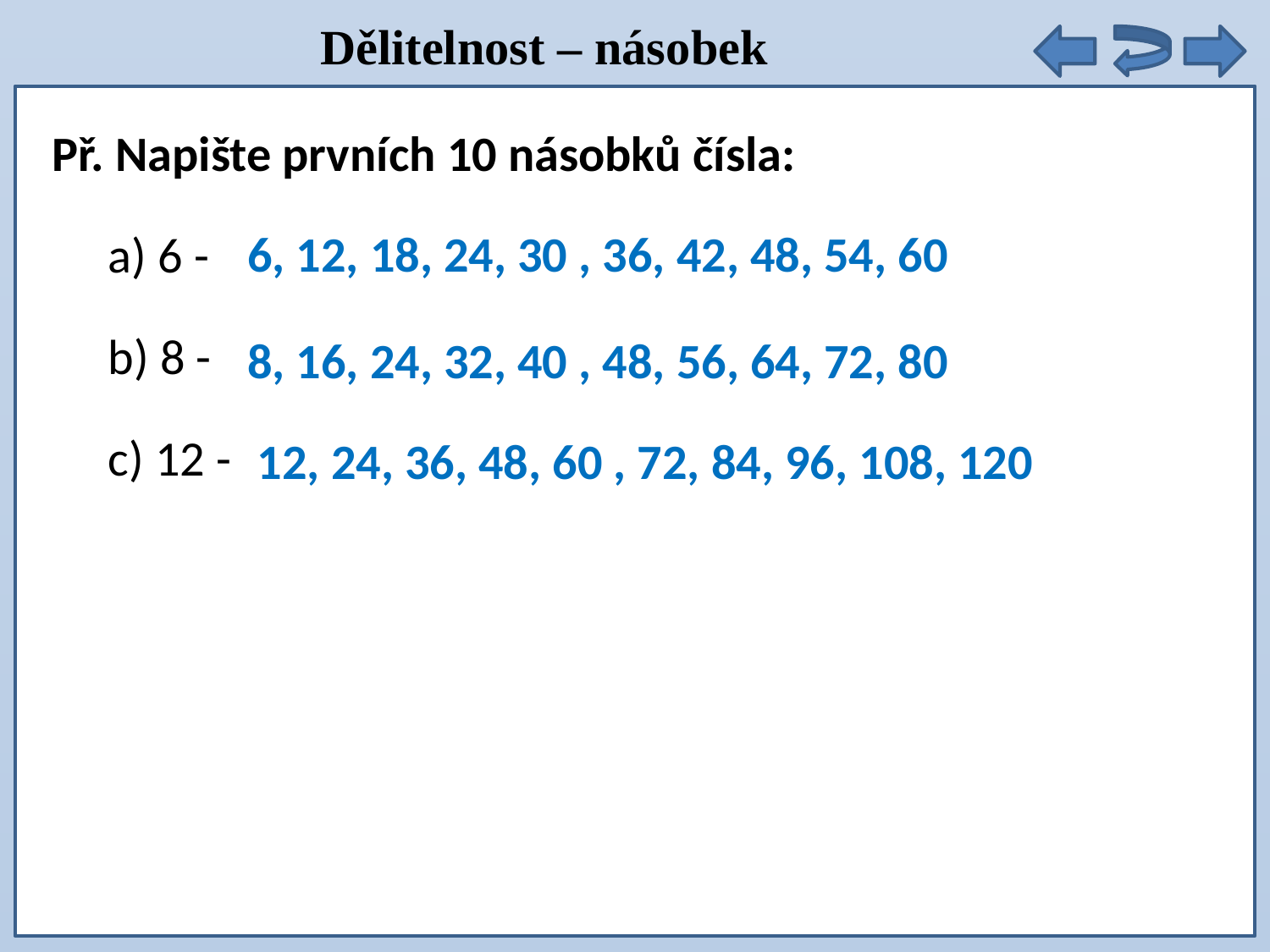

Dělitelnost – násobek

Př. Napište prvních 10 násobků čísla:
     a) 6 -
     b) 8 -
     c) 12 -

6, 12, 18, 24, 30 , 36, 42, 48, 54, 60
8, 16, 24, 32, 40 , 48, 56, 64, 72, 80
12, 24, 36, 48, 60 , 72, 84, 96, 108, 120